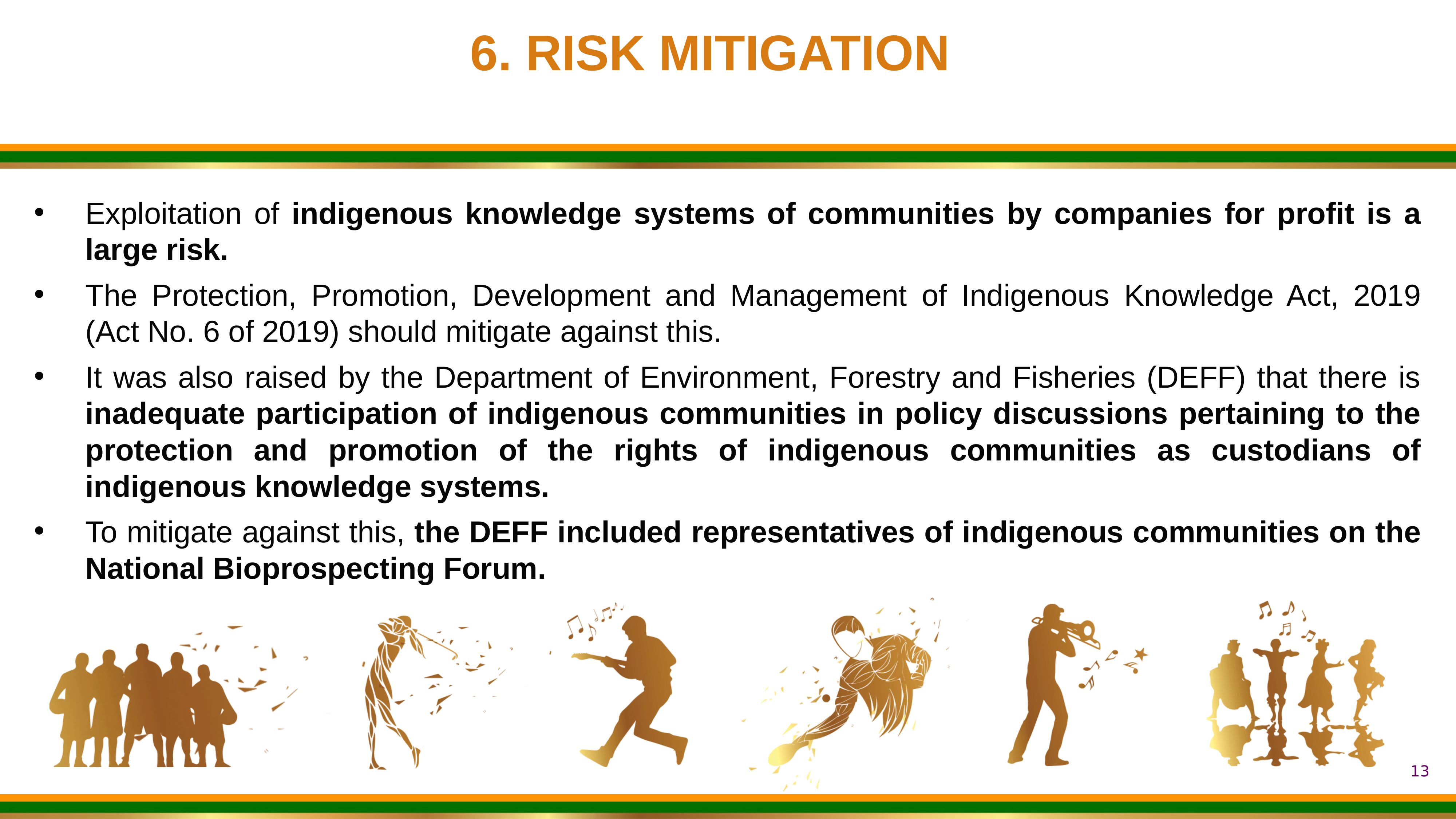

6. RISK MITIGATION

Exploitation of indigenous knowledge systems of communities by companies for profit is a large risk.
The Protection, Promotion, Development and Management of Indigenous Knowledge Act, 2019 (Act No. 6 of 2019) should mitigate against this.
It was also raised by the Department of Environment, Forestry and Fisheries (DEFF) that there is inadequate participation of indigenous communities in policy discussions pertaining to the protection and promotion of the rights of indigenous communities as custodians of indigenous knowledge systems.
To mitigate against this, the DEFF included representatives of indigenous communities on the National Bioprospecting Forum.

13